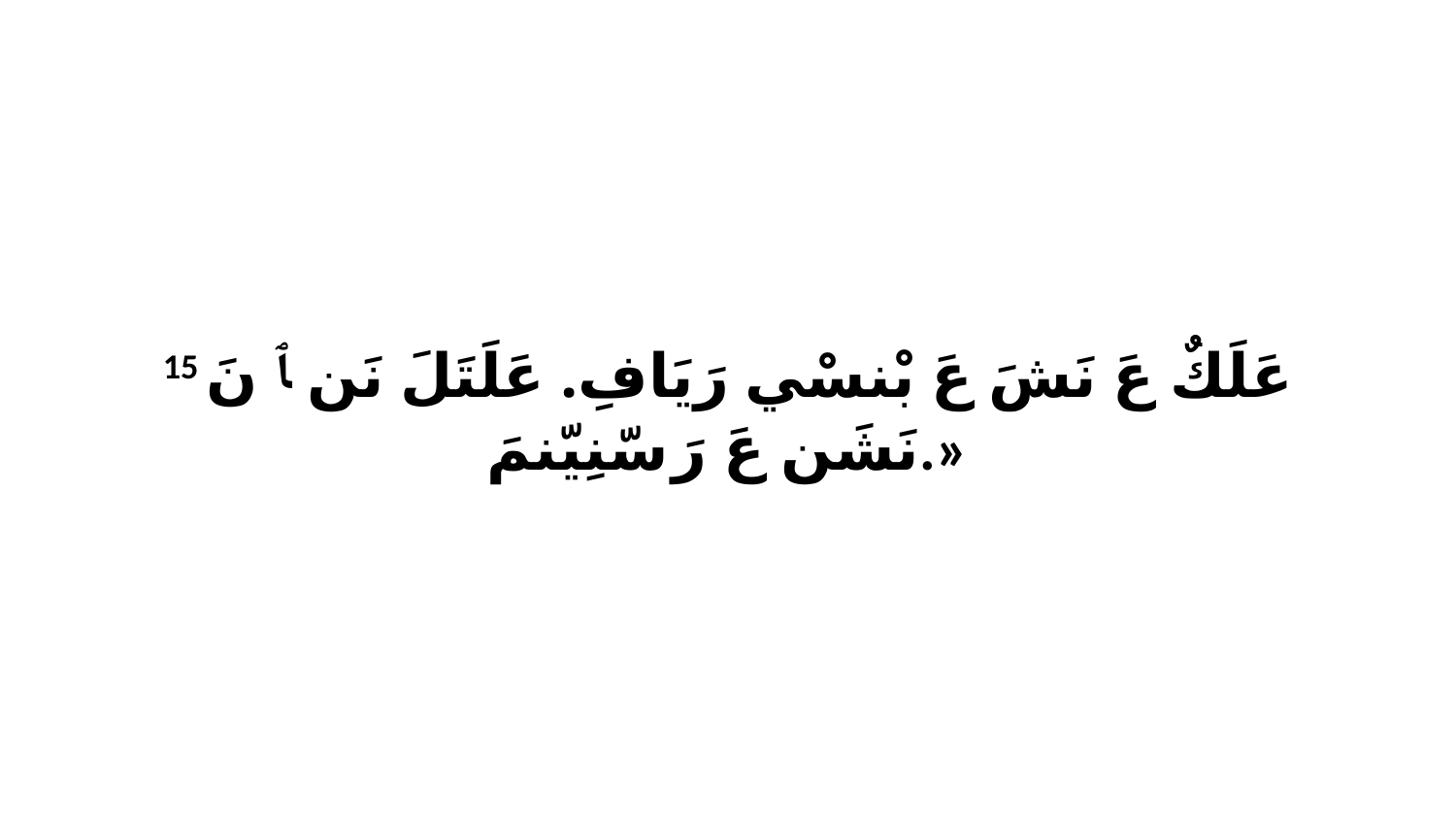

15 عَلَكٌ عَ نَشَ عَ بْنسْي رَيَافِ. عَلَتَلَ نَن ﭑ نَ نَشَن عَ رَ سّنِيّنمَ.»